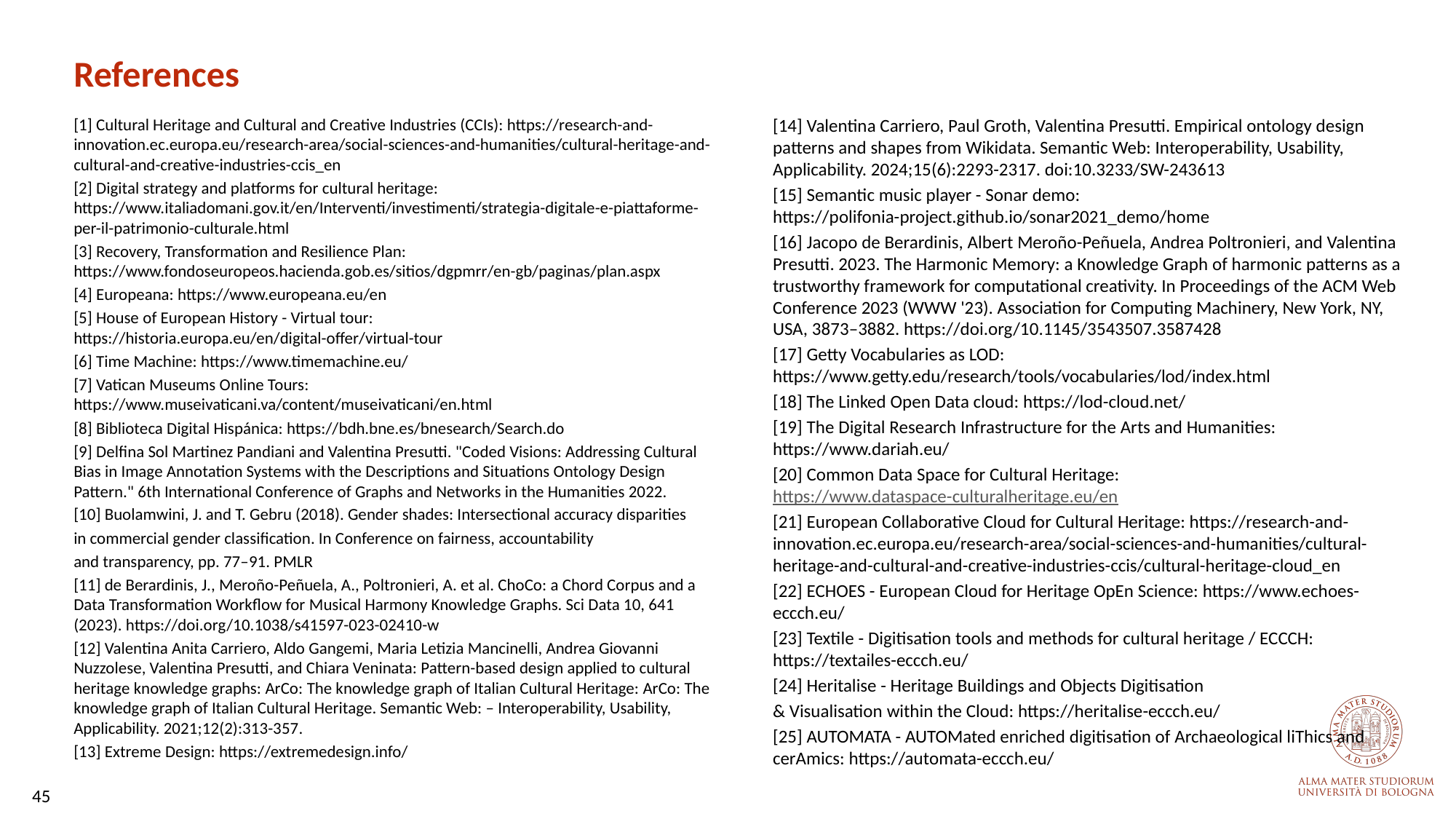

# References
[14] Valentina Carriero, Paul Groth, Valentina Presutti. Empirical ontology design patterns and shapes from Wikidata. Semantic Web: Interoperability, Usability, Applicability. 2024;15(6):2293-2317. doi:10.3233/SW-243613
[15] Semantic music player - Sonar demo: https://polifonia-project.github.io/sonar2021_demo/home
[16] Jacopo de Berardinis, Albert Meroño-Peñuela, Andrea Poltronieri, and Valentina Presutti. 2023. The Harmonic Memory: a Knowledge Graph of harmonic patterns as a trustworthy framework for computational creativity. In Proceedings of the ACM Web Conference 2023 (WWW '23). Association for Computing Machinery, New York, NY, USA, 3873–3882. https://doi.org/10.1145/3543507.3587428
[17] Getty Vocabularies as LOD: https://www.getty.edu/research/tools/vocabularies/lod/index.html
[18] The Linked Open Data cloud: https://lod-cloud.net/
[19] The Digital Research Infrastructure for the Arts and Humanities: https://www.dariah.eu/
[20] Common Data Space for Cultural Heritage: https://www.dataspace-culturalheritage.eu/en
[21] European Collaborative Cloud for Cultural Heritage: https://research-and-innovation.ec.europa.eu/research-area/social-sciences-and-humanities/cultural-heritage-and-cultural-and-creative-industries-ccis/cultural-heritage-cloud_en
[22] ECHOES - European Cloud for Heritage OpEn Science: https://www.echoes-eccch.eu/
[23] Textile - Digitisation tools and methods for cultural heritage / ECCCH: https://textailes-eccch.eu/
[24] Heritalise - Heritage Buildings and Objects Digitisation
& Visualisation within the Cloud: https://heritalise-eccch.eu/
[25] AUTOMATA - AUTOMated enriched digitisation of Archaeological liThics and cerAmics: https://automata-eccch.eu/

[1] Cultural Heritage and Cultural and Creative Industries (CCIs): https://research-and-innovation.ec.europa.eu/research-area/social-sciences-and-humanities/cultural-heritage-and-cultural-and-creative-industries-ccis_en
[2] Digital strategy and platforms for cultural heritage: https://www.italiadomani.gov.it/en/Interventi/investimenti/strategia-digitale-e-piattaforme-per-il-patrimonio-culturale.html
[3] Recovery, Transformation and Resilience Plan: https://www.fondoseuropeos.hacienda.gob.es/sitios/dgpmrr/en-gb/paginas/plan.aspx
[4] Europeana: https://www.europeana.eu/en
[5] House of European History - Virtual tour: https://historia.europa.eu/en/digital-offer/virtual-tour
[6] Time Machine: https://www.timemachine.eu/
[7] Vatican Museums Online Tours: https://www.museivaticani.va/content/museivaticani/en.html
[8] Biblioteca Digital Hispánica: https://bdh.bne.es/bnesearch/Search.do
[9] Delfina Sol Martinez Pandiani and Valentina Presutti. "Coded Visions: Addressing Cultural Bias in Image Annotation Systems with the Descriptions and Situations Ontology Design Pattern." 6th International Conference of Graphs and Networks in the Humanities 2022.
[10] Buolamwini, J. and T. Gebru (2018). Gender shades: Intersectional accuracy disparities
in commercial gender classification. In Conference on fairness, accountability
and transparency, pp. 77–91. PMLR
[11] de Berardinis, J., Meroño-Peñuela, A., Poltronieri, A. et al. ChoCo: a Chord Corpus and a Data Transformation Workflow for Musical Harmony Knowledge Graphs. Sci Data 10, 641 (2023). https://doi.org/10.1038/s41597-023-02410-w
[12] Valentina Anita Carriero, Aldo Gangemi, Maria Letizia Mancinelli, Andrea Giovanni Nuzzolese, Valentina Presutti, and Chiara Veninata: Pattern-based design applied to cultural heritage knowledge graphs: ArCo: The knowledge graph of Italian Cultural Heritage: ArCo: The knowledge graph of Italian Cultural Heritage. Semantic Web: – Interoperability, Usability, Applicability. 2021;12(2):313-357.
[13] Extreme Design: https://extremedesign.info/